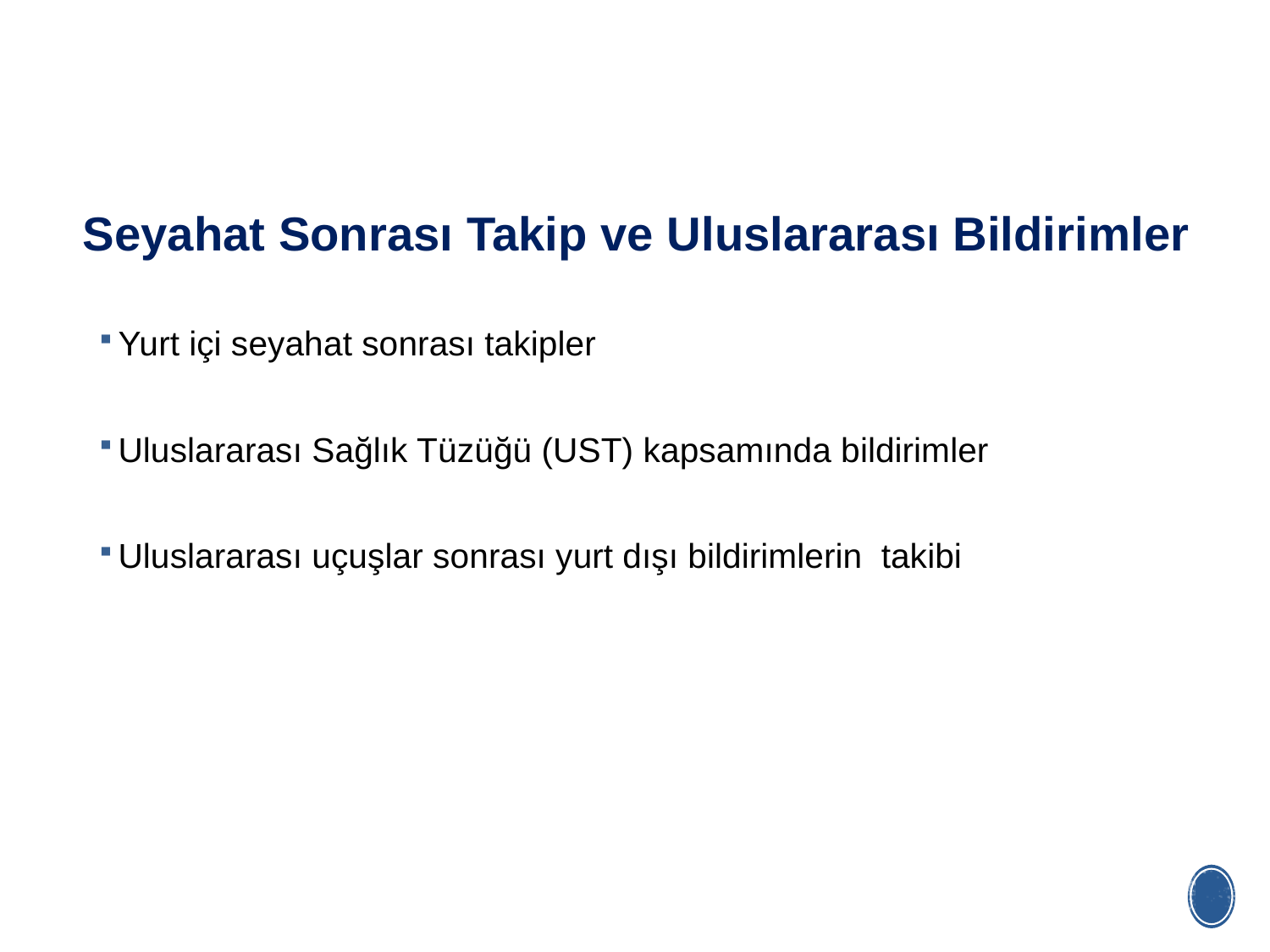

# Seyahat Sonrası Takip ve Uluslararası Bildirimler
Yurt içi seyahat sonrası takipler

Uluslararası Sağlık Tüzüğü (UST) kapsamında bildirimler

Uluslararası uçuşlar sonrası yurt dışı bildirimlerin  takibi